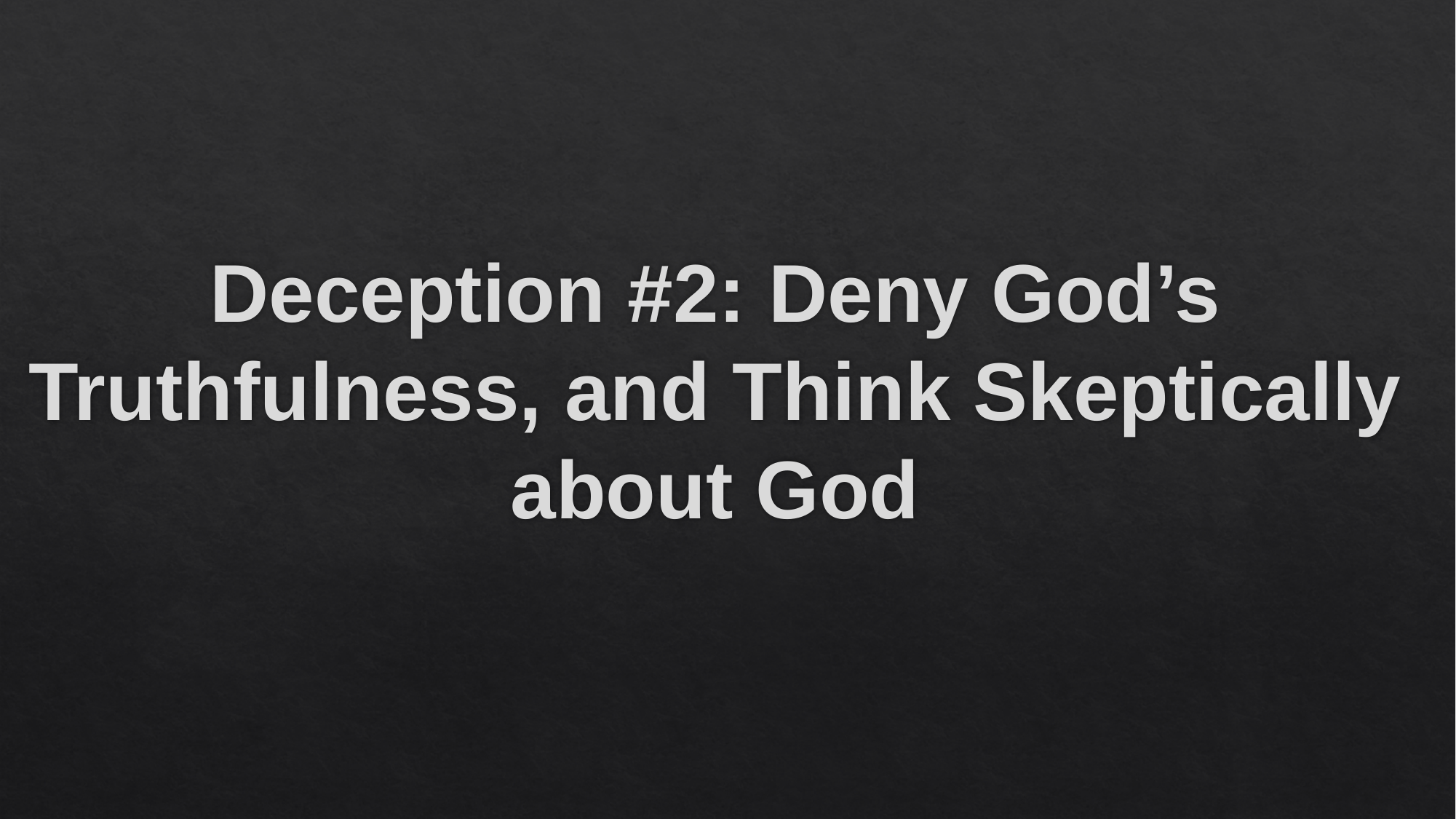

# Deception #2: Deny God’s Truthfulness, and Think Skeptically about God